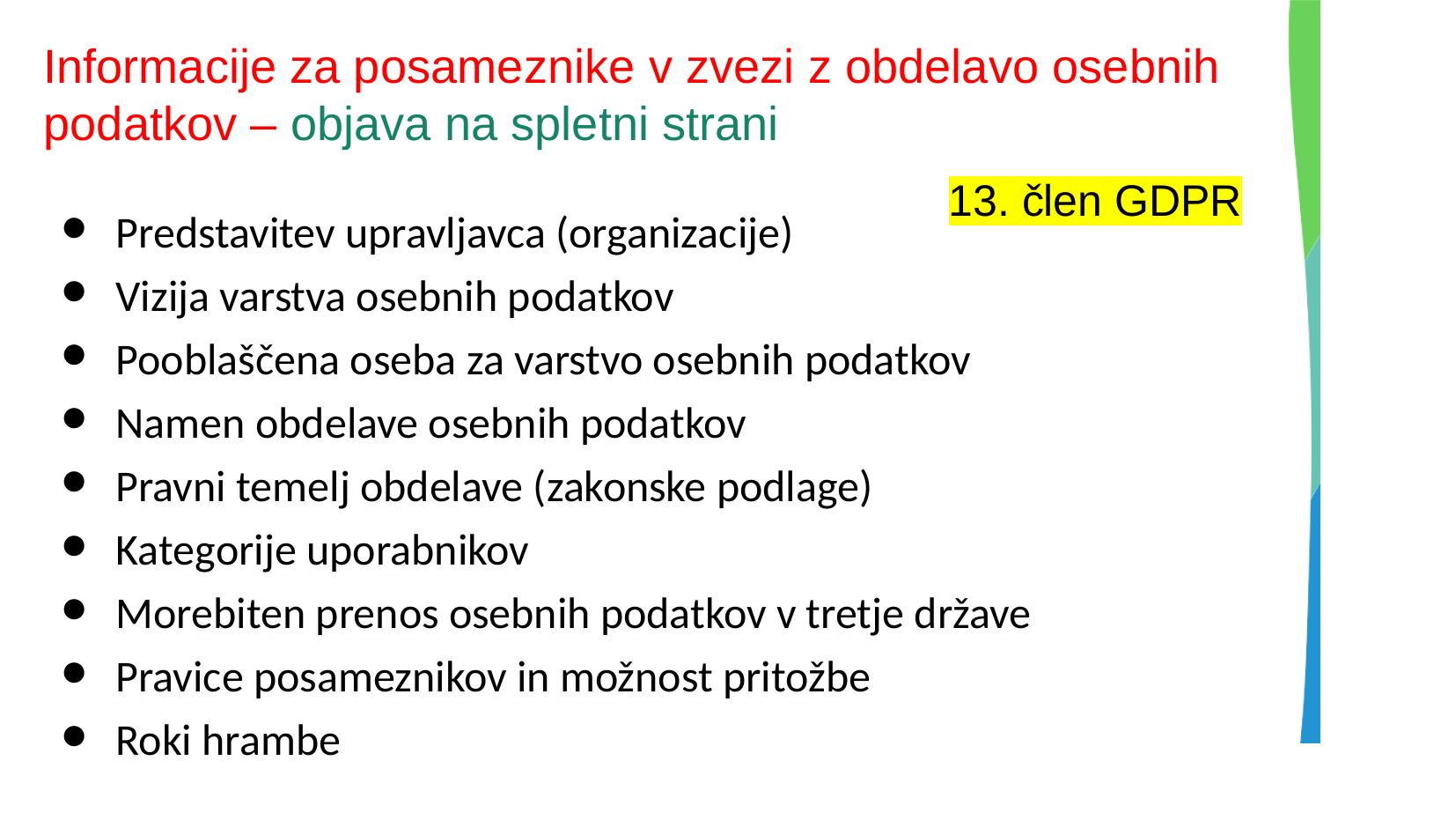

# Informacije za posameznike v zvezi z obdelavo osebnih podatkov – objava na spletni strani
13. člen GDPR
Predstavitev upravljavca (organizacije)
Vizija varstva osebnih podatkov
Pooblaščena oseba za varstvo osebnih podatkov
Namen obdelave osebnih podatkov
Pravni temelj obdelave (zakonske podlage)
Kategorije uporabnikov
Morebiten prenos osebnih podatkov v tretje države
Pravice posameznikov in možnost pritožbe
Roki hrambe